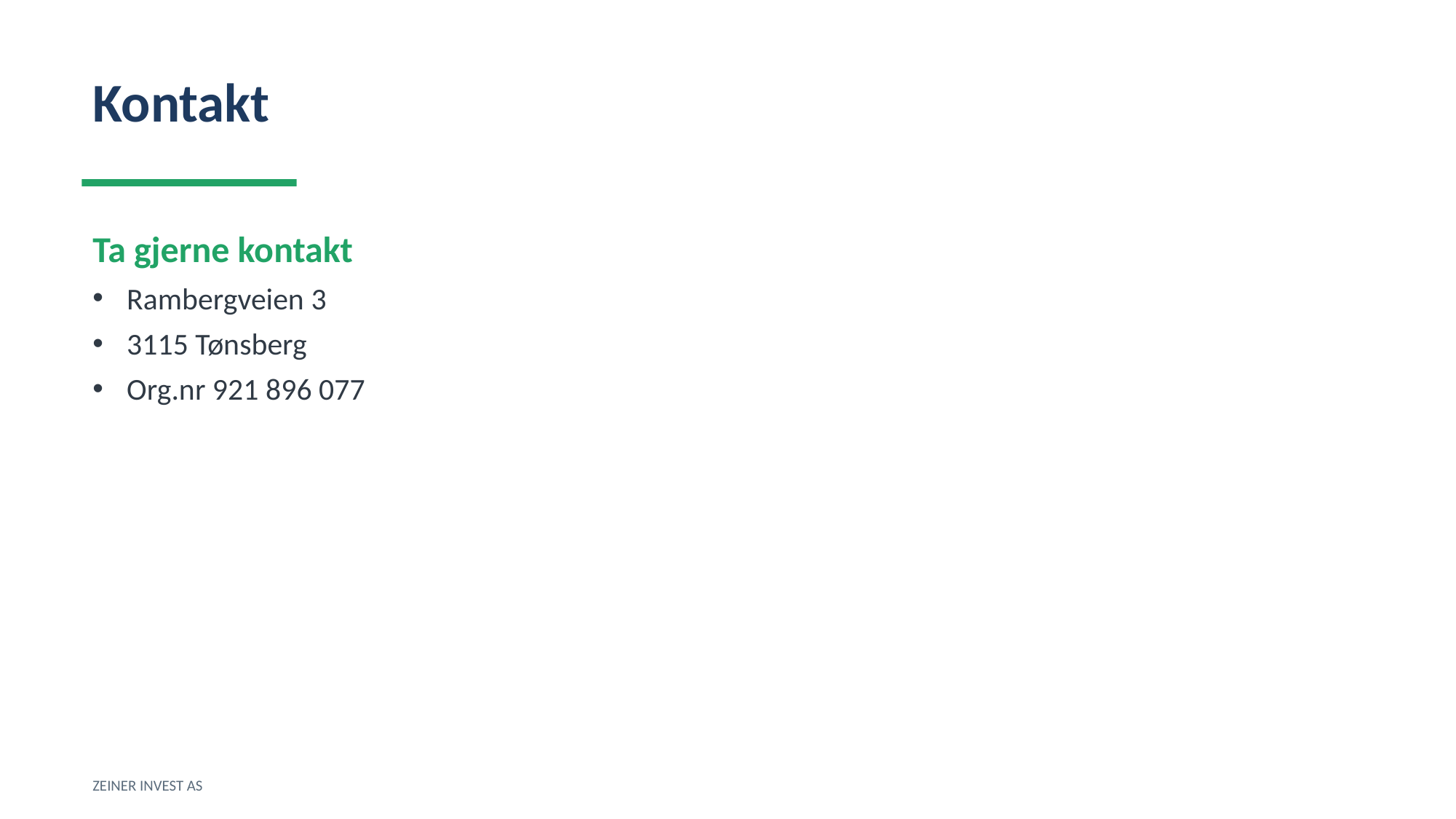

Kontakt

Ta gjerne kontakt
Rambergveien 3
3115 Tønsberg
Org.nr 921 896 077
ZEINER INVEST AS